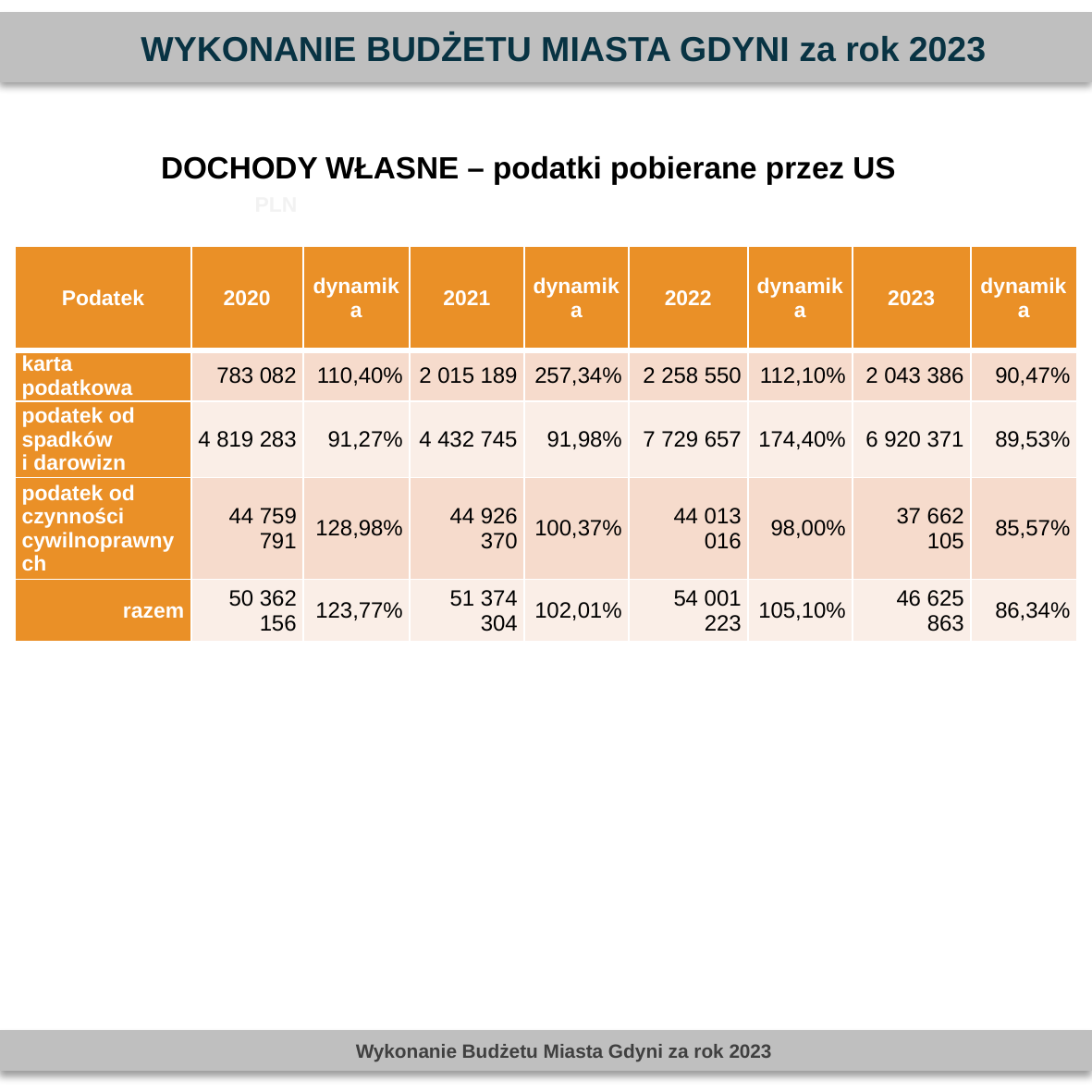

WYKONANIE BUDŻETU MIASTA GDYNI za rok 2023
DOCHODY WŁASNE – podatki pobierane przez US
PLN
| Podatek | 2020 | dynamika | 2021 | dynamika | 2022 | dynamika | 2023 | dynamika |
| --- | --- | --- | --- | --- | --- | --- | --- | --- |
| karta podatkowa | 783 082 | 110,40% | 2 015 189 | 257,34% | 2 258 550 | 112,10% | 2 043 386 | 90,47% |
| podatek od spadków i darowizn | 4 819 283 | 91,27% | 4 432 745 | 91,98% | 7 729 657 | 174,40% | 6 920 371 | 89,53% |
| podatek od czynności cywilnoprawnych | 44 759 791 | 128,98% | 44 926 370 | 100,37% | 44 013 016 | 98,00% | 37 662 105 | 85,57% |
| razem | 50 362 156 | 123,77% | 51 374 304 | 102,01% | 54 001 223 | 105,10% | 46 625 863 | 86,34% |
Wykonanie Budżetu Miasta Gdyni za rok 2023